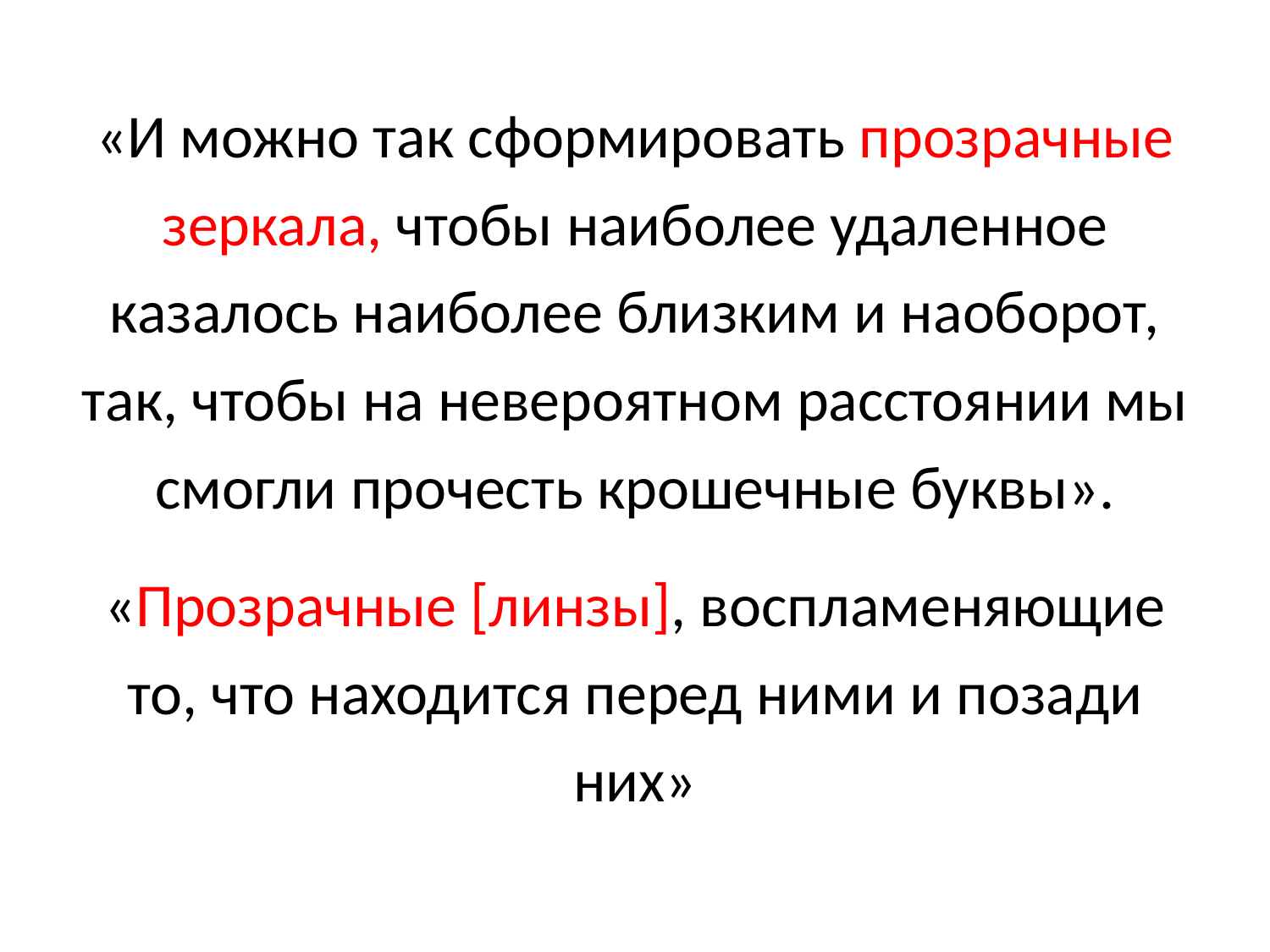

«И можно так сформировать прозрачные зеркала, чтобы наибо­лее удаленное казалось наиболее близким и наоборот, так, чтобы на невероятном расстоянии мы смогли прочесть крошечные буквы».
«Про­зрачные [линзы], воспламеняющие то, что находится перед ними и позади них»